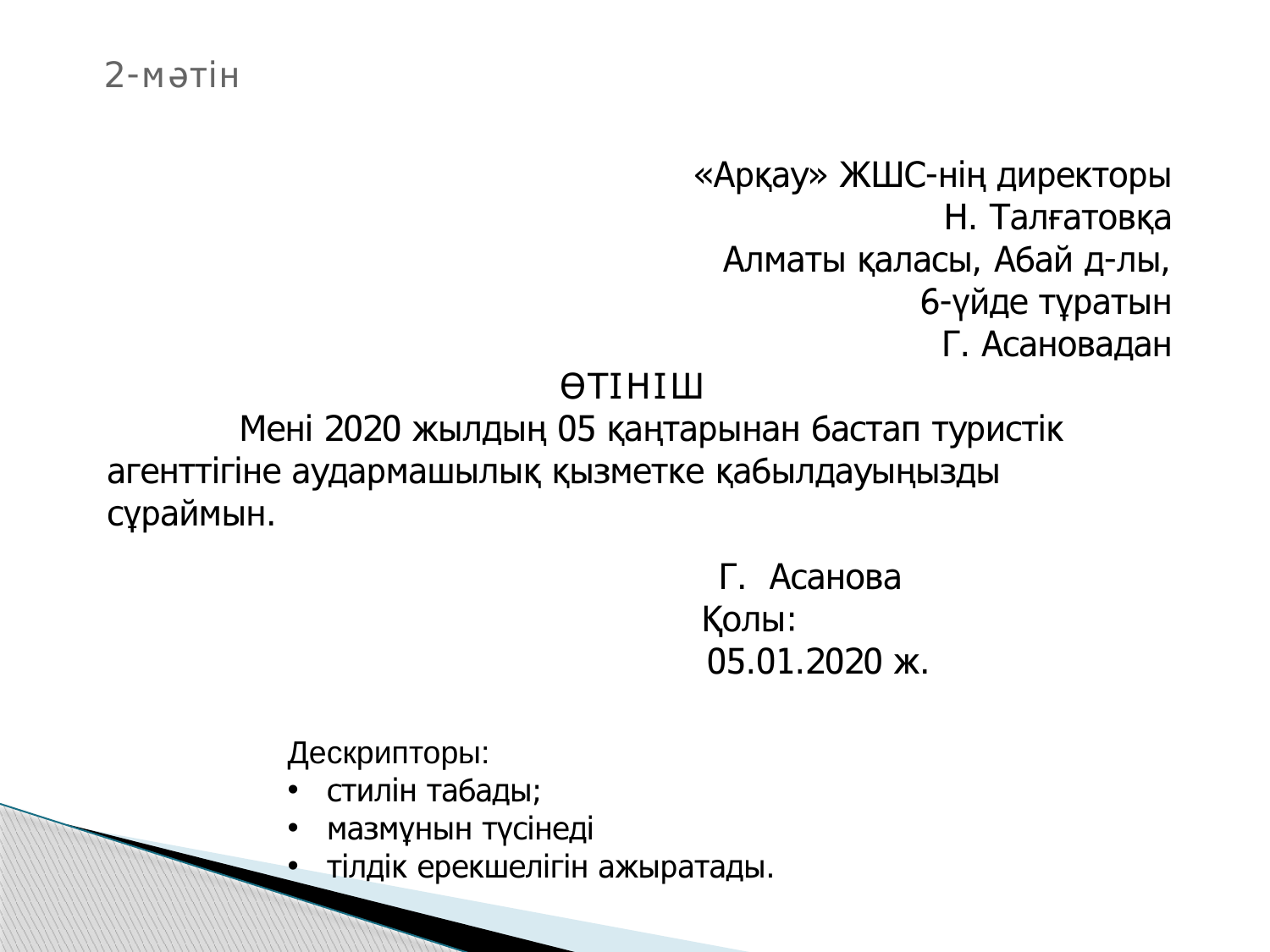

2-мәтін
 «Арқау» ЖШС-нің директоры
Н. Талғатовқа
Алматы қаласы, Абай д-лы,
6-үйде тұратын
Г. Асановадан
ӨТІНІШ
            Мені 2020 жылдың 05 қаңтарынан бастап туристік агенттігіне аудармашылық қызметке қабылдауыңызды сұраймын.
                               Г.  Асанова
                                    Қолы:
            05.01.2020 ж.

Дескрипторы:
стилін табады;
мазмұнын түсінеді
тілдік ерекшелігін ажыратады.